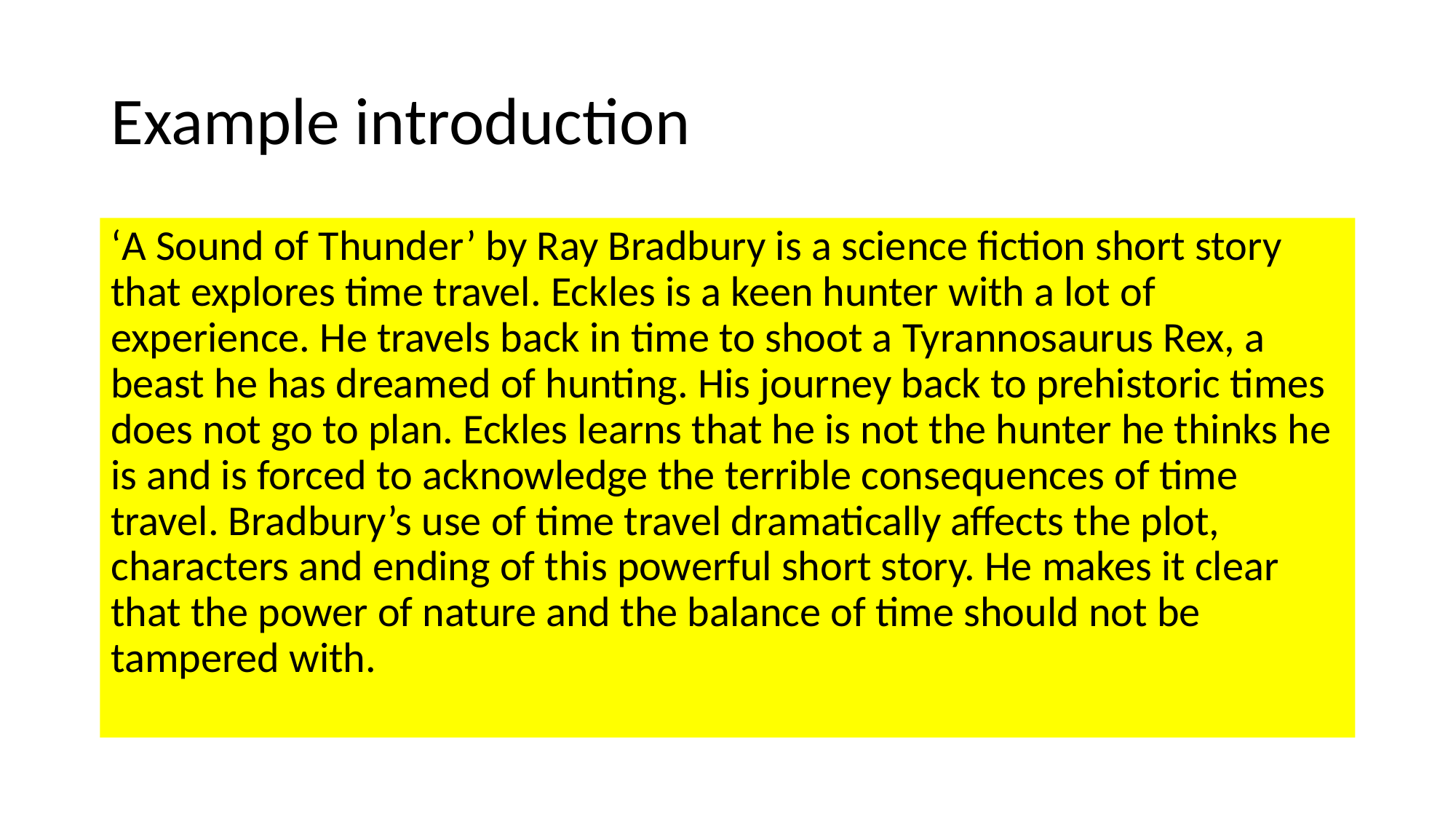

# Example introduction
‘A Sound of Thunder’ by Ray Bradbury is a science fiction short story that explores time travel. Eckles is a keen hunter with a lot of experience. He travels back in time to shoot a Tyrannosaurus Rex, a beast he has dreamed of hunting. His journey back to prehistoric times does not go to plan. Eckles learns that he is not the hunter he thinks he is and is forced to acknowledge the terrible consequences of time travel. Bradbury’s use of time travel dramatically affects the plot, characters and ending of this powerful short story. He makes it clear that the power of nature and the balance of time should not be tampered with.